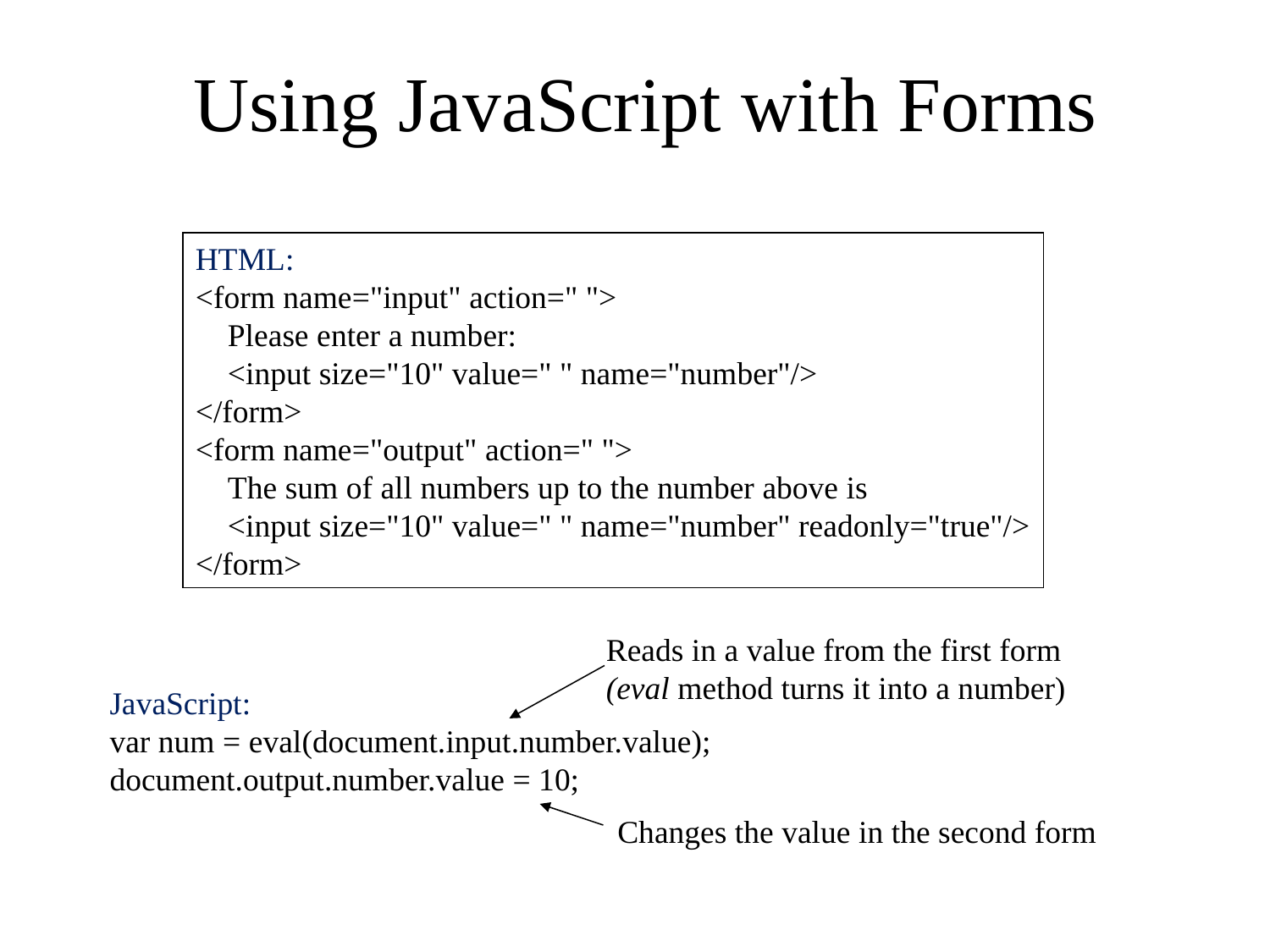

# Using JavaScript with Forms
HTML:
<form name="input" action=" ">
    Please enter a number:
    <input size="10" value=" " name="number"/>
</form>
<form name="output" action=" ">
    The sum of all numbers up to the number above is
    <input size="10" value=" " name="number" readonly="true"/>
</form>
Reads in a value from the first form
(eval method turns it into a number)

JavaScript:
var num = eval(document.input.number.value);
document.output.number.value = 10;

Changes the value in the second form